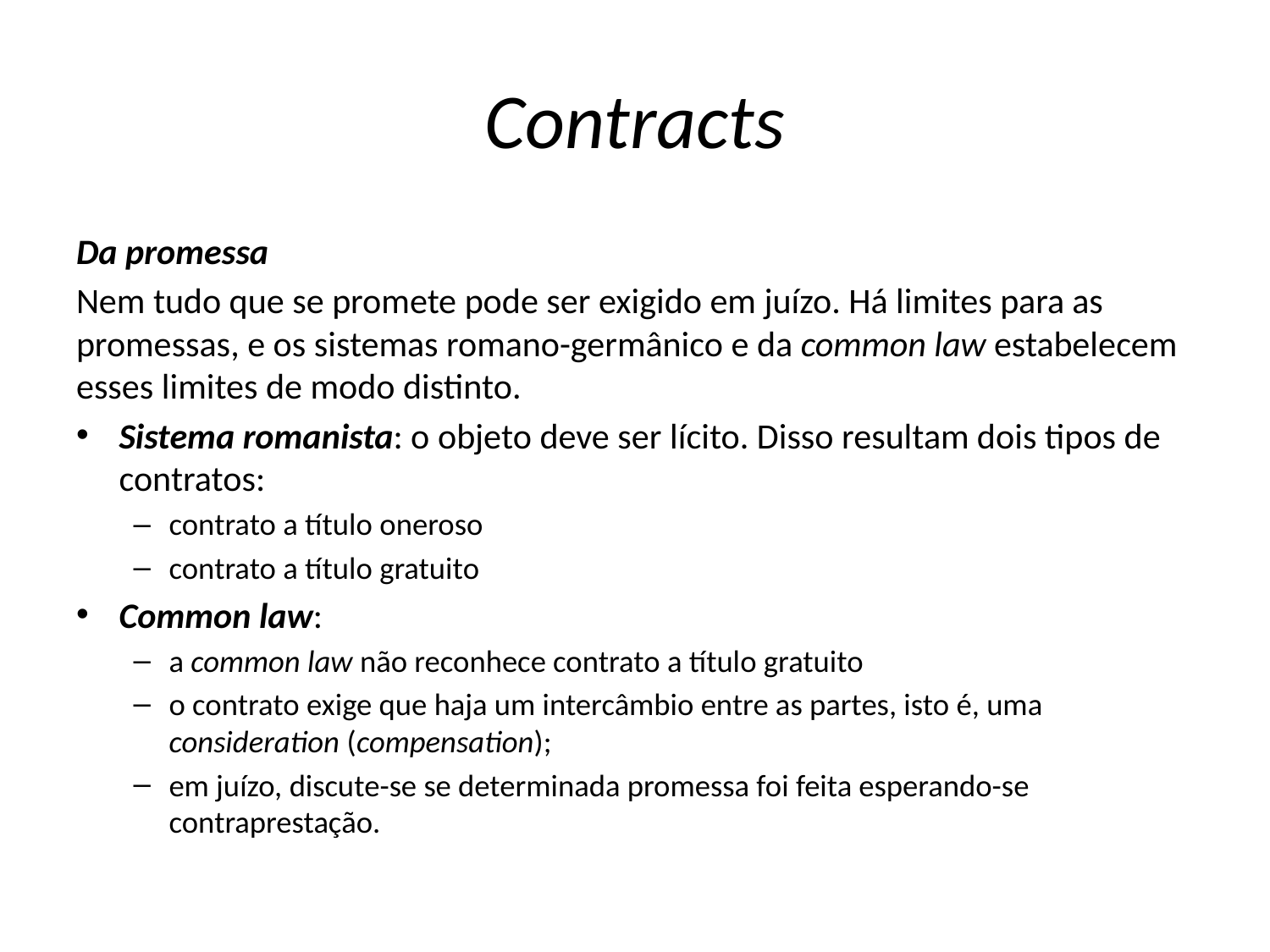

# Contracts
Da promessa
Nem tudo que se promete pode ser exigido em juízo. Há limites para as promessas, e os sistemas romano-germânico e da common law estabelecem esses limites de modo distinto.
Sistema romanista: o objeto deve ser lícito. Disso resultam dois tipos de contratos:
contrato a título oneroso
contrato a título gratuito
Common law:
a common law não reconhece contrato a título gratuito
o contrato exige que haja um intercâmbio entre as partes, isto é, uma consideration (compensation);
em juízo, discute-se se determinada promessa foi feita esperando-se contraprestação.